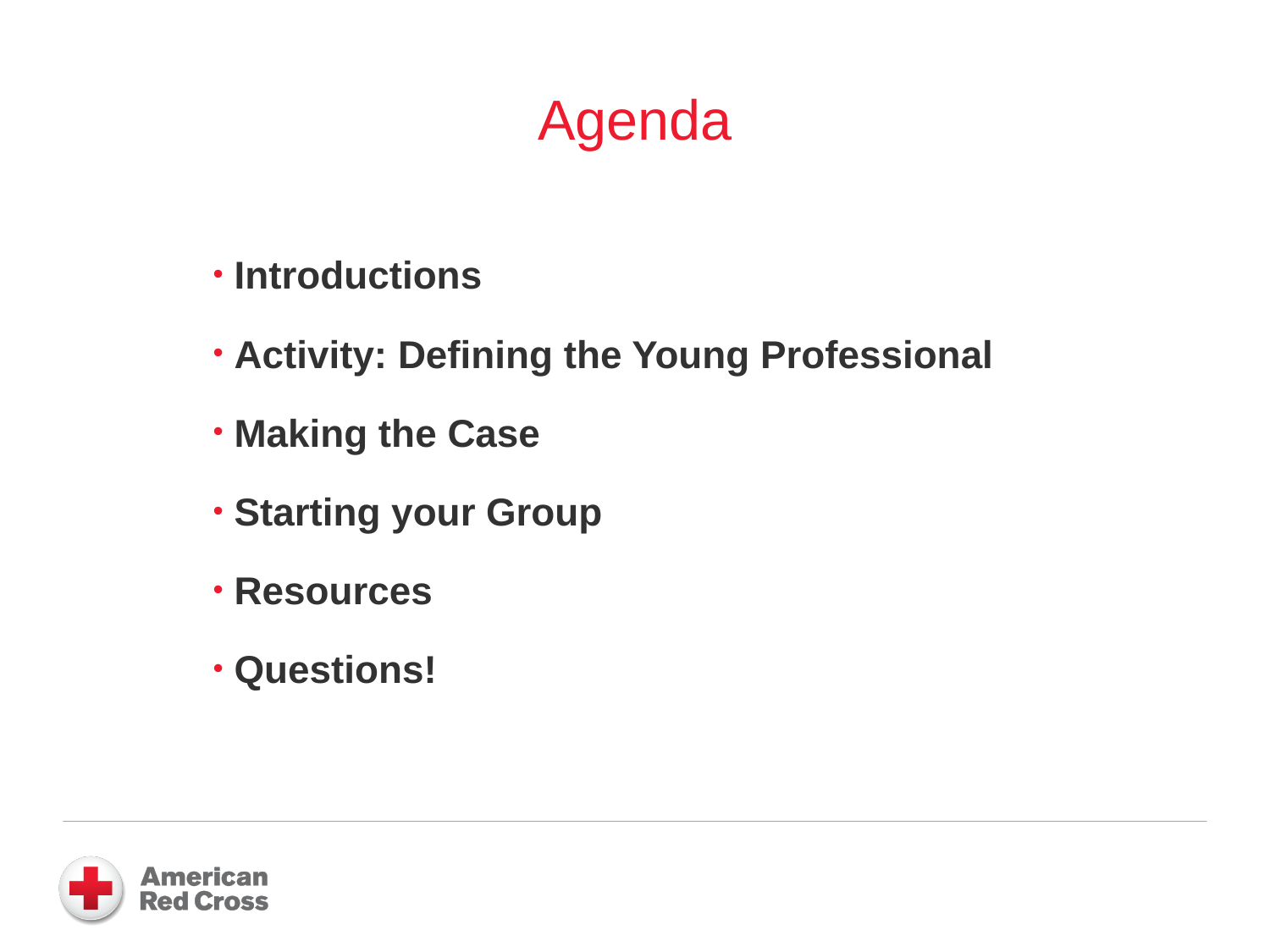

# Agenda
 Introductions
 Activity: Defining the Young Professional
 Making the Case
 Starting your Group
 Resources
 Questions!